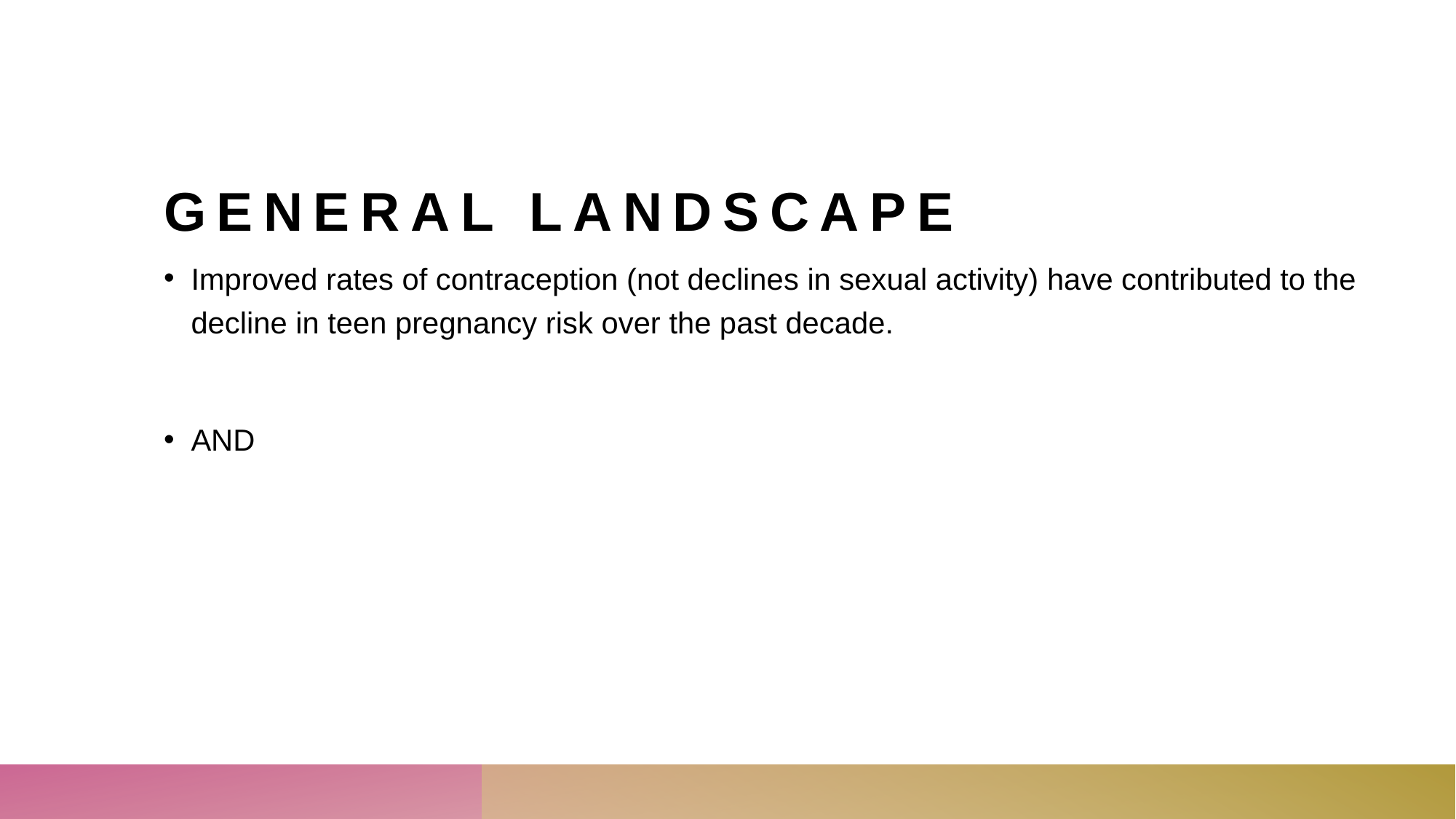

# General Landscape
Improved rates of contraception (not declines in sexual activity) have contributed to the decline in teen pregnancy risk over the past decade.

AND